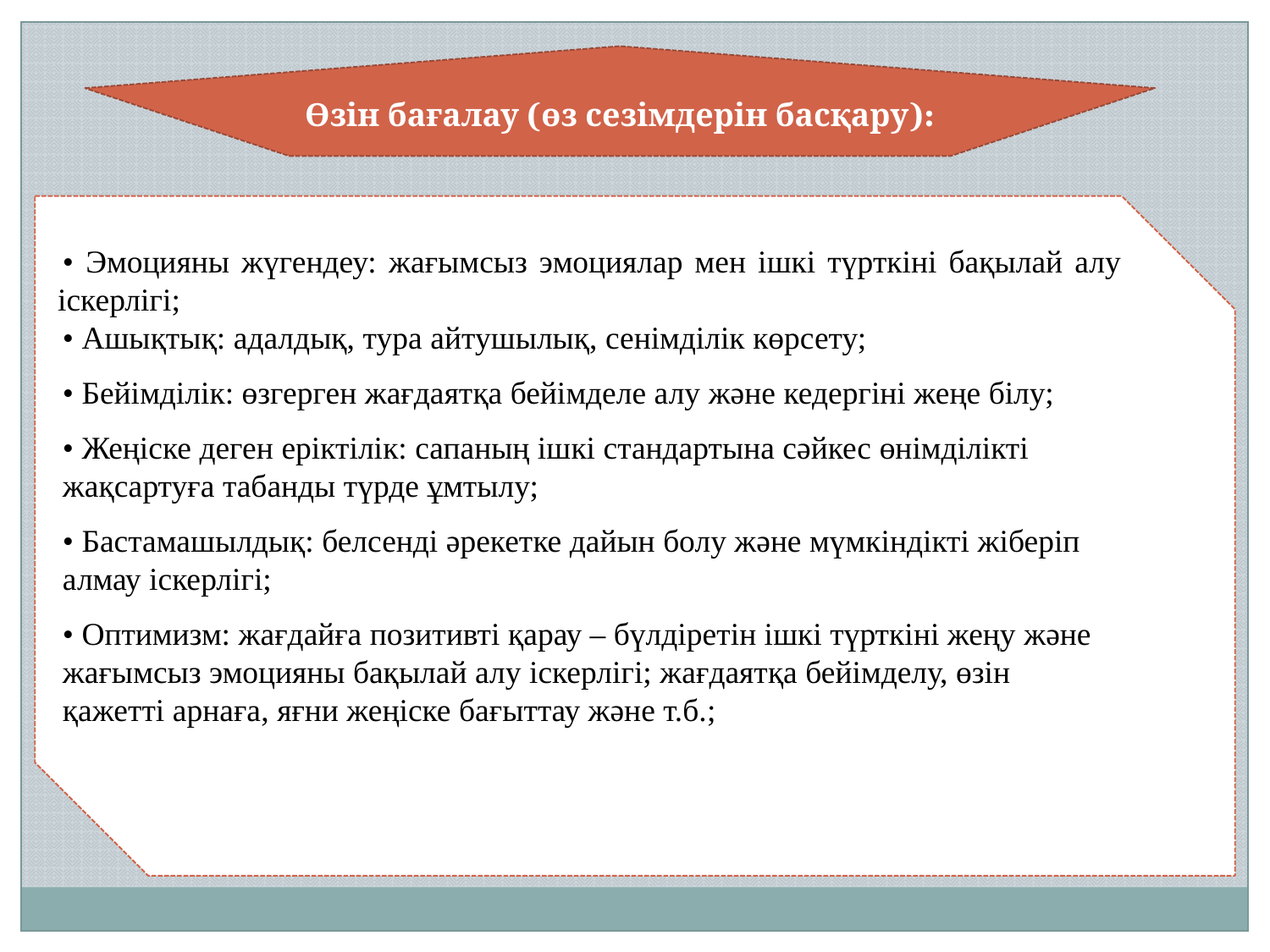

Өзін бағалау (өз сезімдерін басқару):

• Эмоцияны жүгендеу: жағымсыз эмоциялар мен ішкі түрткіні бақылай алу іскерлігі;
• Ашықтық: адалдық, тура айтушылық, сенімділік көрсету;

• Бейімділік: өзгерген жағдаятқа бейімделе алу және кедергіні жеңе білу;

• Жеңіске деген еріктілік: сапаның ішкі стандартына сәйкес өнімділікті
жақсартуға табанды түрде ұмтылу;

• Бастамашылдық: белсенді әрекетке дайын болу және мүмкіндікті жіберіп
алмау іскерлігі;

• Оптимизм: жағдайға позитивті қарау – бүлдіретін ішкі түрткіні жеңу және
жағымсыз эмоцияны бақылай алу іскерлігі; жағдаятқа бейімделу, өзін
қажетті арнаға, яғни жеңіске бағыттау және т.б.;